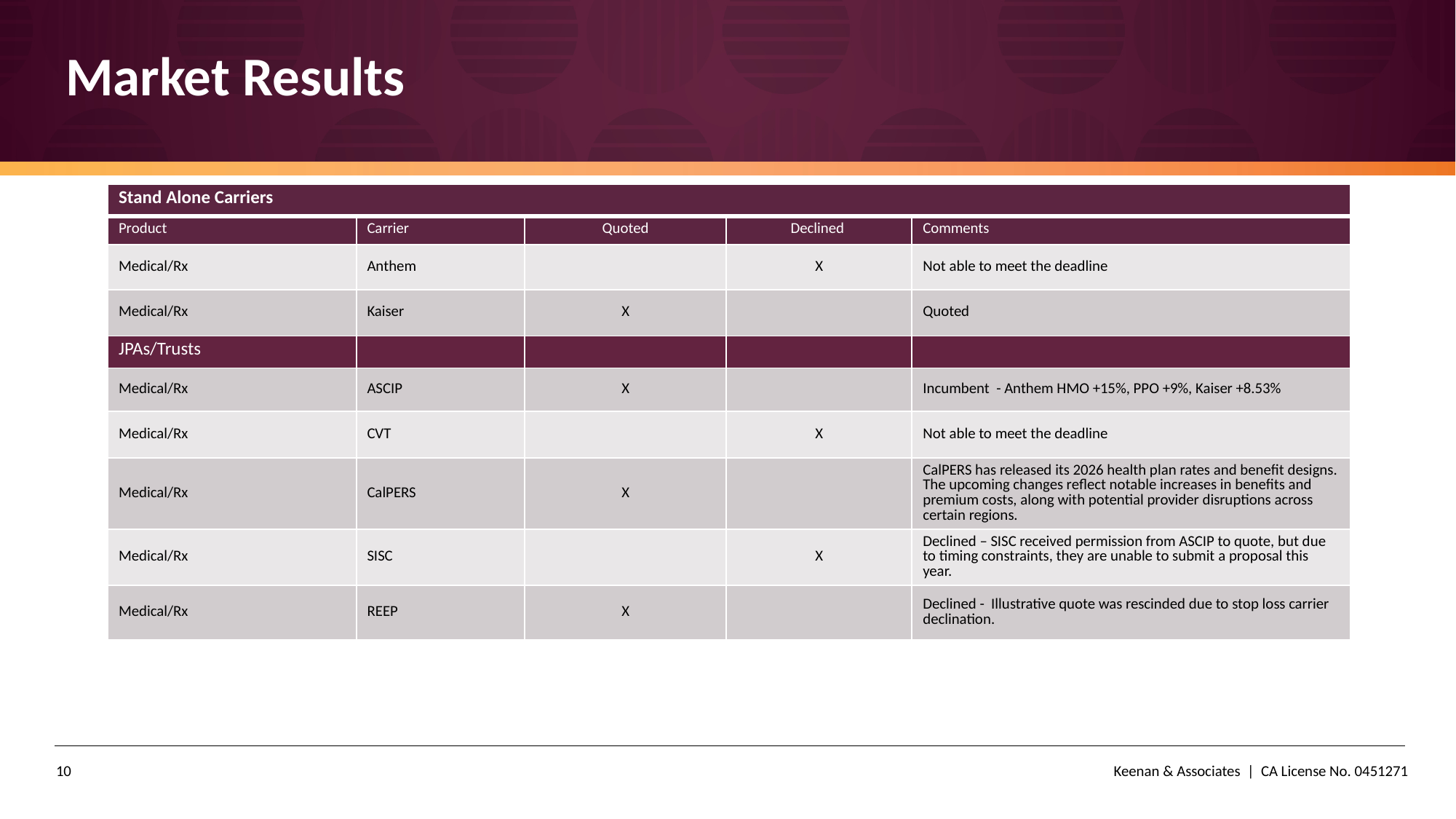

# Market Results
| Stand Alone Carriers |  |  |  |  |
| --- | --- | --- | --- | --- |
| Product | Carrier | Quoted | Declined | Comments |
| Medical/Rx | Anthem |  | X | Not able to meet the deadline |
| Medical/Rx | Kaiser | X |  | Quoted |
| JPAs/Trusts |  |  |  |  |
| Medical/Rx | ASCIP | X |  | Incumbent - Anthem HMO +15%, PPO +9%, Kaiser +8.53% |
| Medical/Rx | CVT |  | X | Not able to meet the deadline |
| Medical/Rx | CalPERS | X |  | CalPERS has released its 2026 health plan rates and benefit designs. The upcoming changes reflect notable increases in benefits and premium costs, along with potential provider disruptions across certain regions. |
| Medical/Rx | SISC |  | X | Declined – SISC received permission from ASCIP to quote, but due to timing constraints, they are unable to submit a proposal this year. |
| Medical/Rx | REEP | X |  | Declined - Illustrative quote was rescinded due to stop loss carrier declination. |